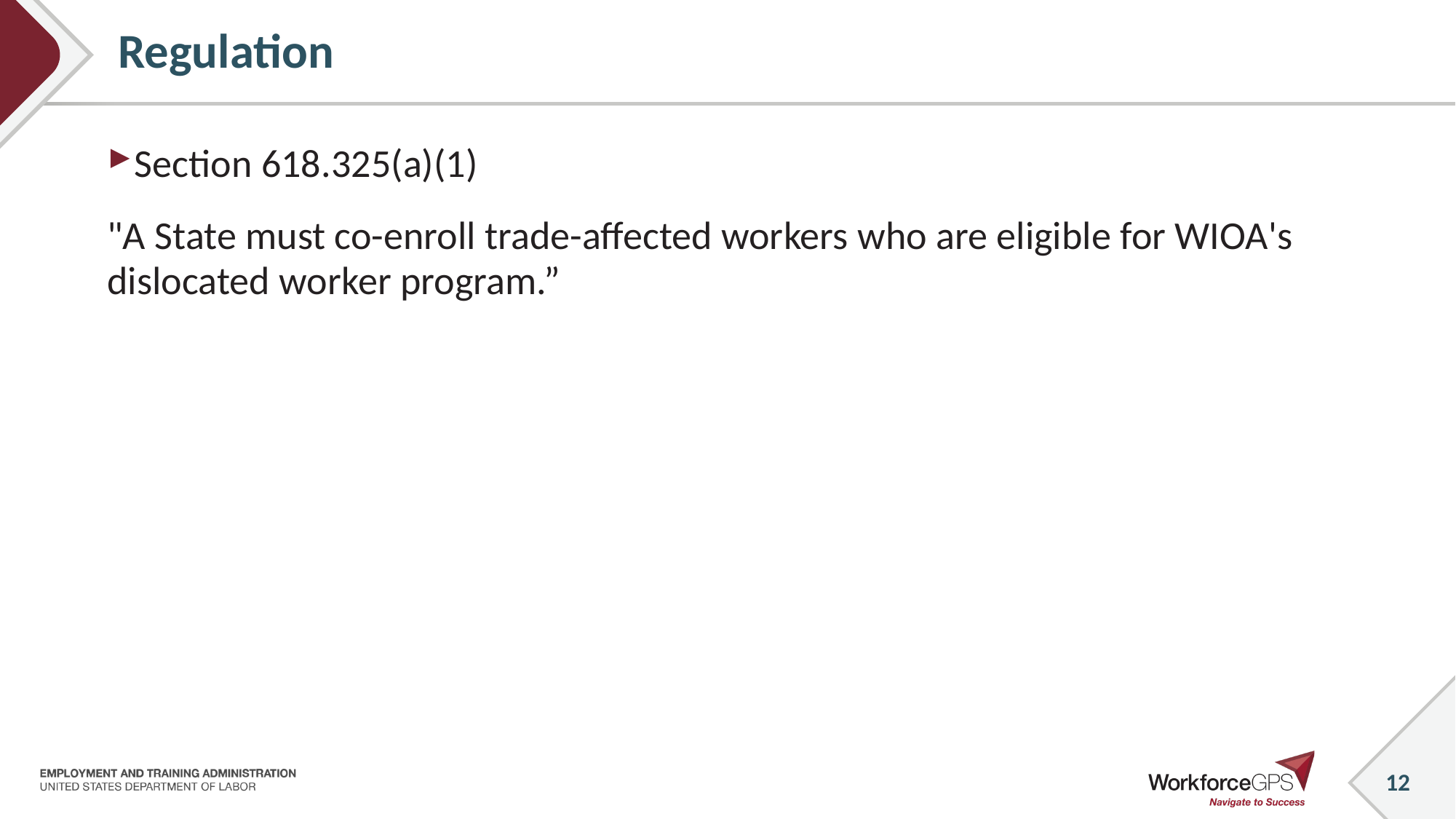

# Regulation
Section 618.325(a)(1)
"A State must co-enroll trade-affected workers who are eligible for WIOA's dislocated worker program.”
12